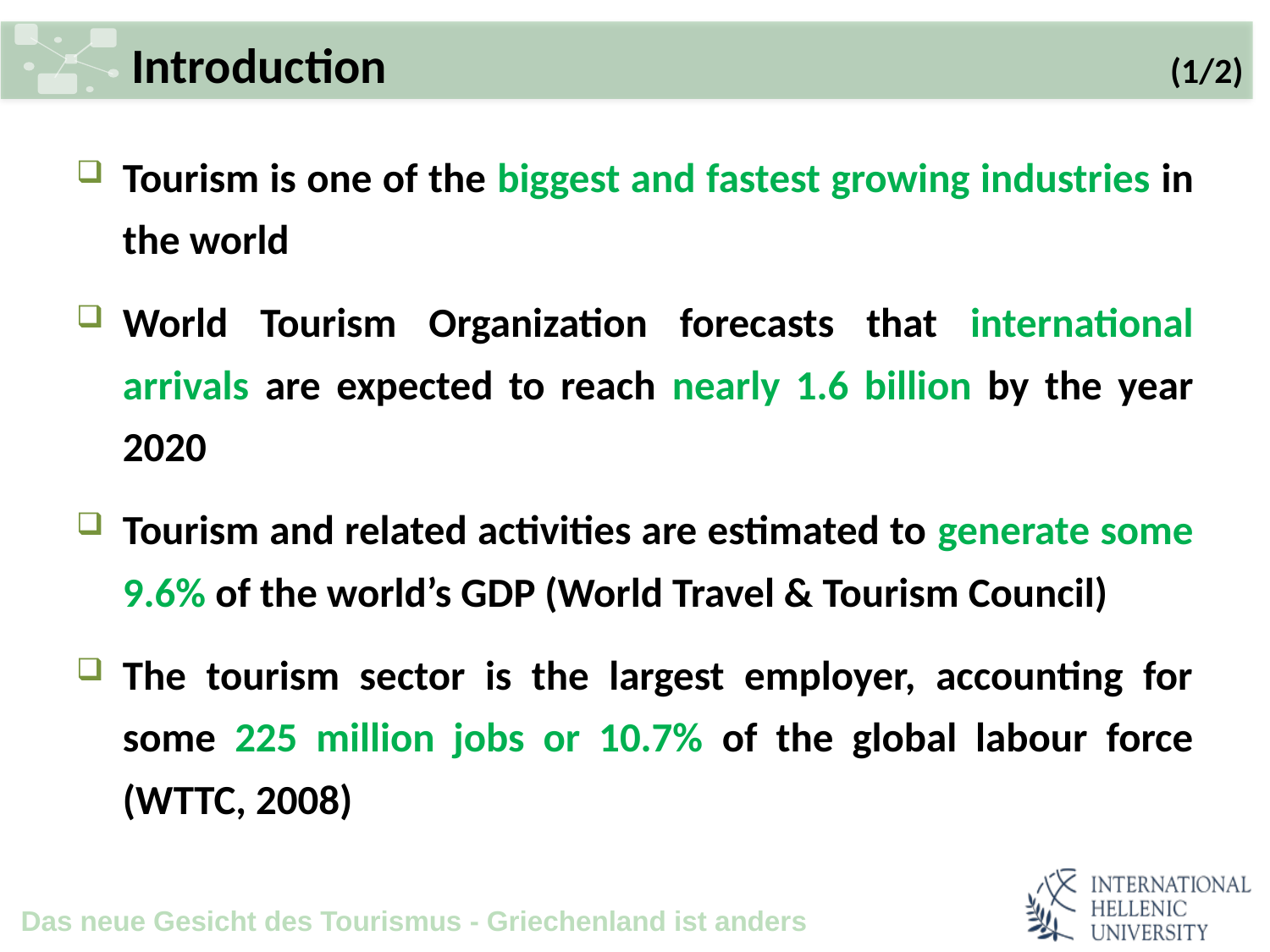

# Introduction                                                                      (1/2)
Tourism is one of the biggest and fastest growing industries in the world
World Tourism Organization forecasts that international arrivals are expected to reach nearly 1.6 billion by the year 2020
Tourism and related activities are estimated to generate some 9.6% of the world’s GDP (World Travel & Tourism Council)
The tourism sector is the largest employer, accounting for some 225 million jobs or 10.7% of the global labour force (WTTC, 2008)